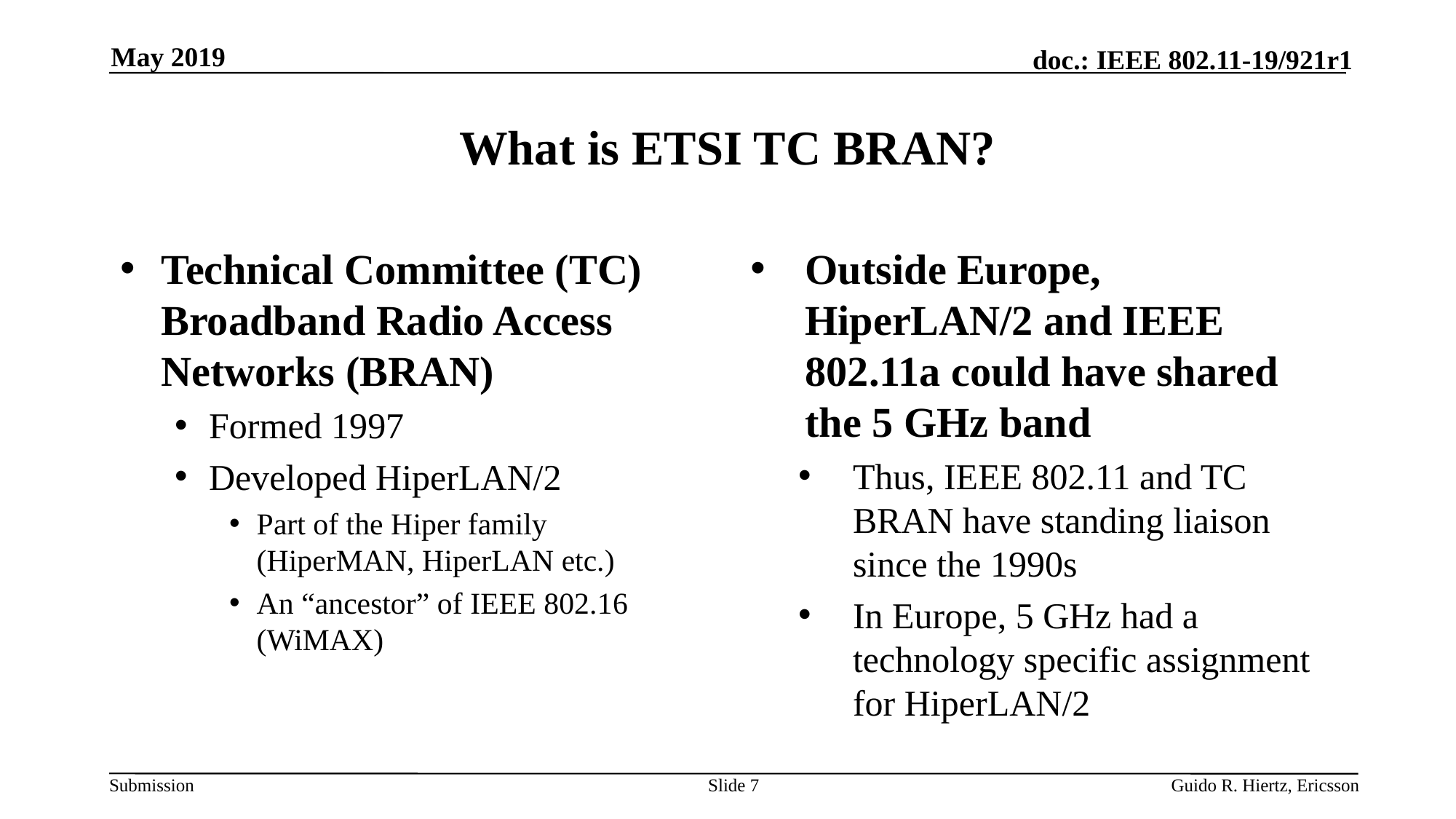

May 2019
# What is ETSI TC BRAN?
Technical Committee (TC) Broadband Radio Access Networks (BRAN)
Formed 1997
Developed HiperLAN/2
Part of the Hiper family (HiperMAN, HiperLAN etc.)
An “ancestor” of IEEE 802.16 (WiMAX)
Outside Europe, HiperLAN/2 and IEEE 802.11a could have shared the 5 GHz band
Thus, IEEE 802.11 and TC BRAN have standing liaison since the 1990s
In Europe, 5 GHz had a technology specific assignment for HiperLAN/2
Slide 7
Guido R. Hiertz, Ericsson